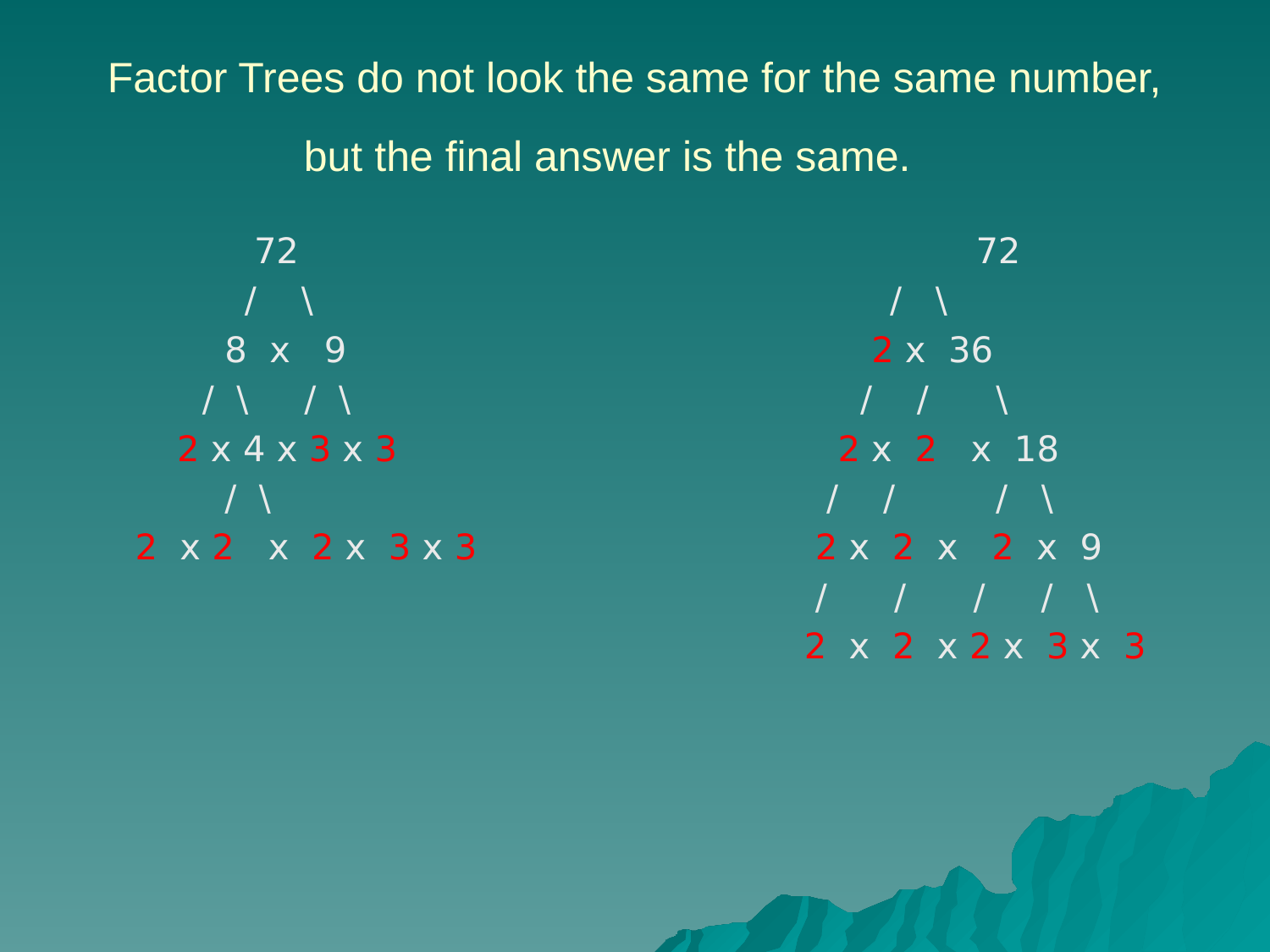

# Factor Trees do not look the same for the same number, but the final answer is the same.
                    72
               /    \
	         8  x   9
	       /  \     /  \
         2 x 4 x 3 x 3
	         /  \
	 2  x 2   x  2 x  3 x 3
			72
	               /   \
                   2 x  36
                  /    /      \
                2 x  2   x  18
               /    /         /   \
              2 x  2  x   2  x  9
              /      /      /     /   \
             2  x  2  x 2 x  3 x  3